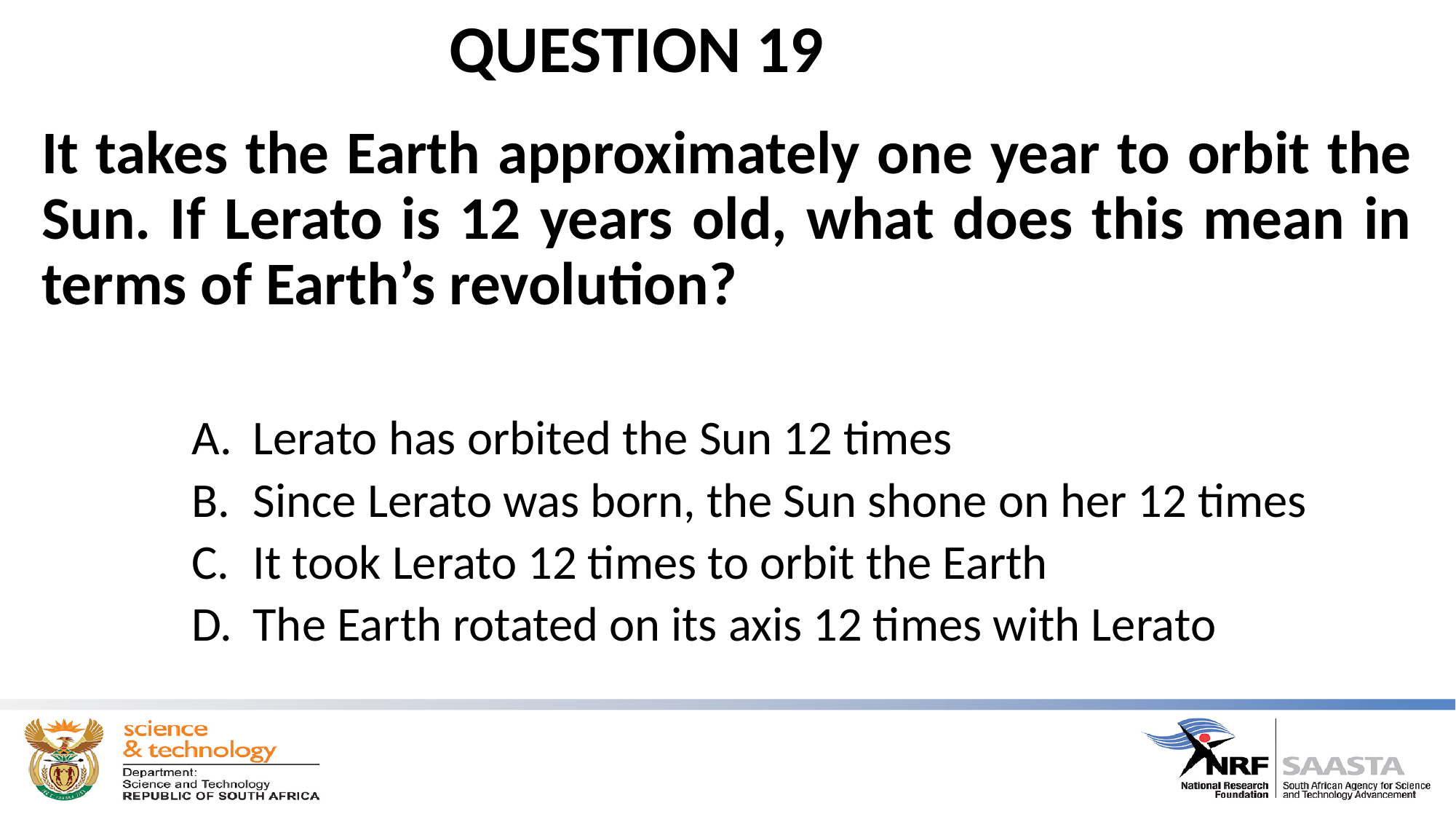

# QUESTION 19
It takes the Earth approximately one year to orbit the Sun. If Lerato is 12 years old, what does this mean in terms of Earth’s revolution?

Lerato has orbited the Sun 12 times
Since Lerato was born, the Sun shone on her 12 times
It took Lerato 12 times to orbit the Earth
The Earth rotated on its axis 12 times with Lerato